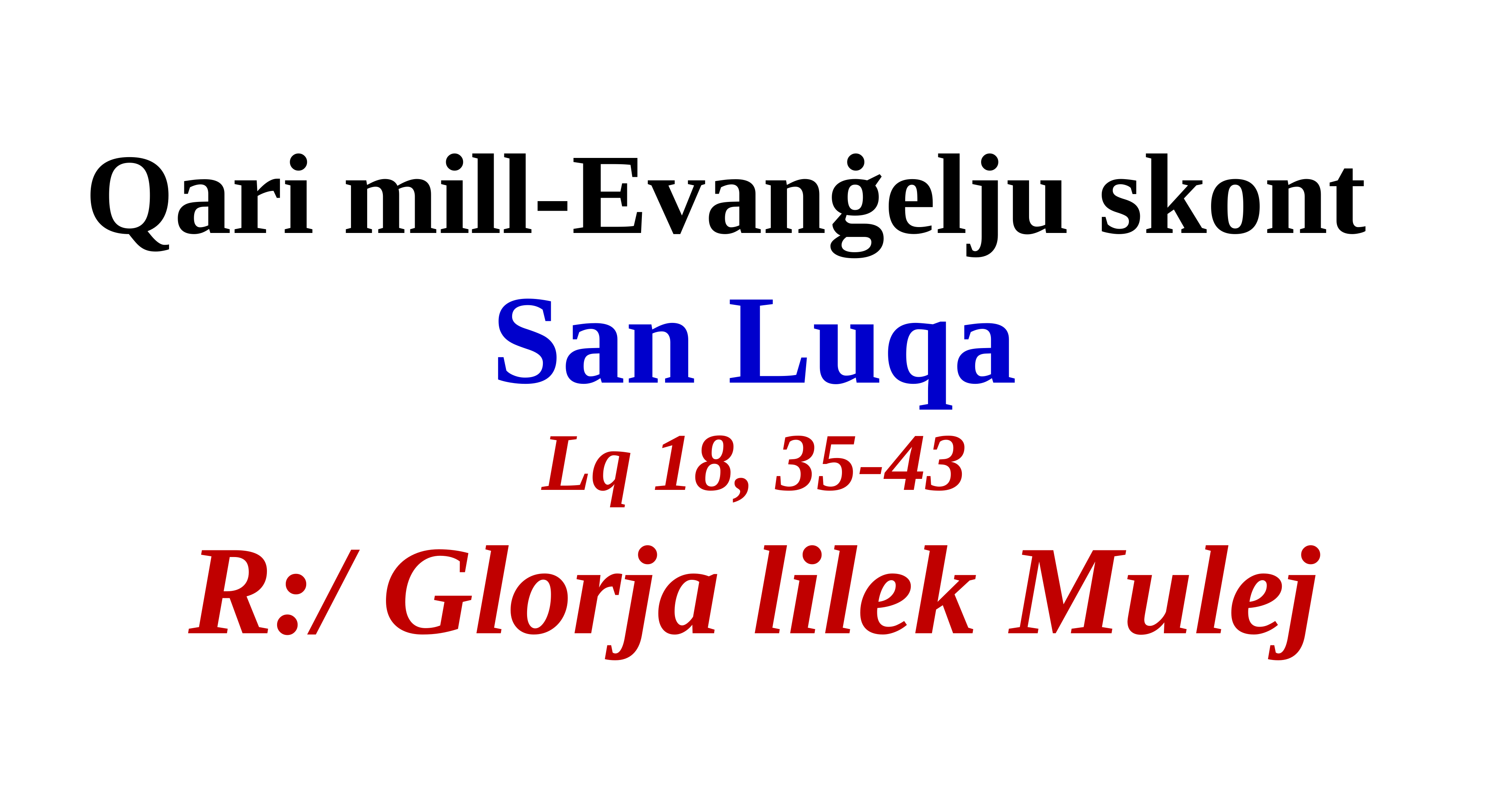

Qari mill-Evanġelju skont
San Luqa
Lq 18, 35-43
R:/ Glorja lilek Mulej